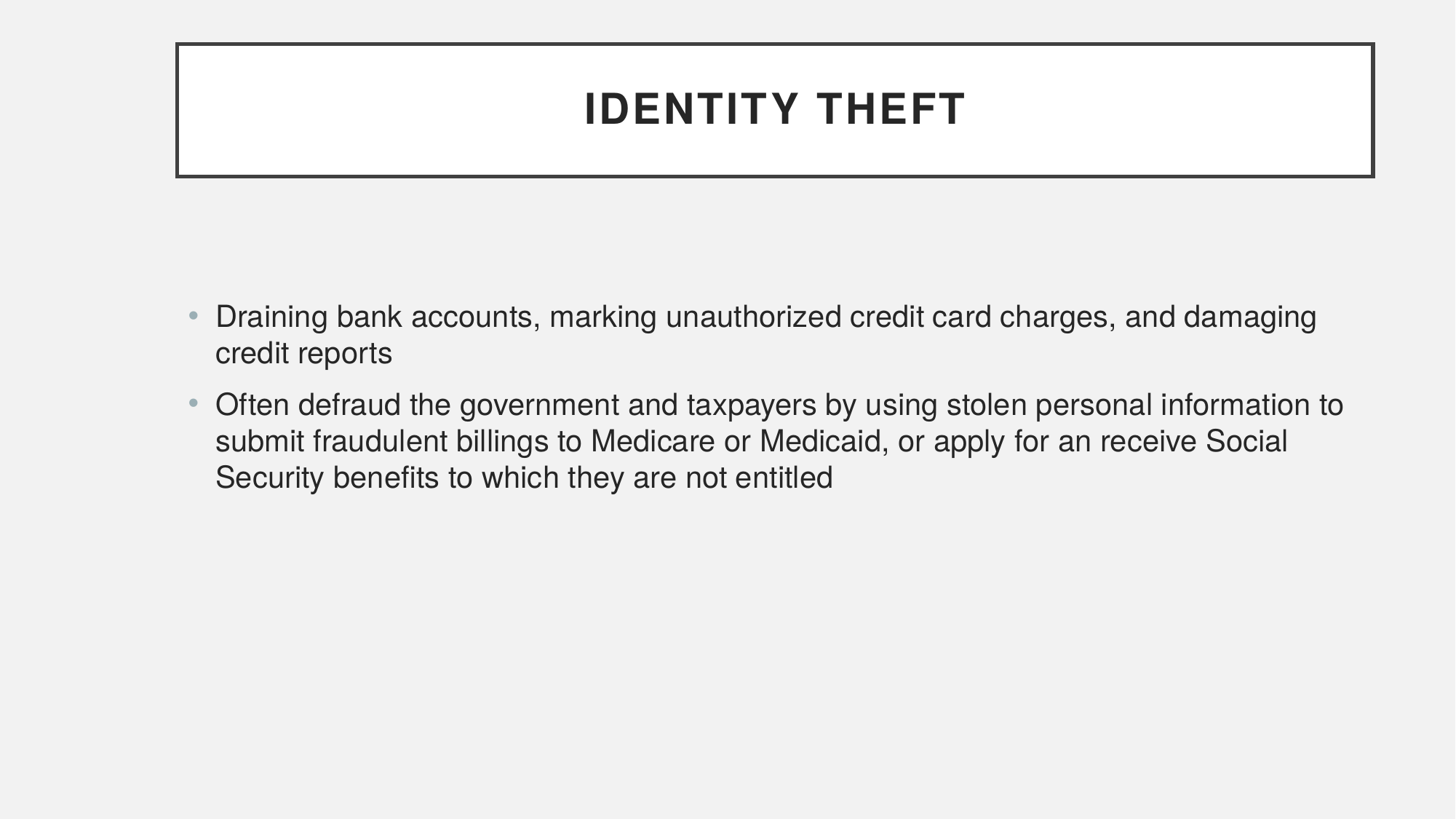

# Identity Theft
Draining bank accounts, marking unauthorized credit card charges, and damaging credit reports
Often defraud the government and taxpayers by using stolen personal information to submit fraudulent billings to Medicare or Medicaid, or apply for an receive Social Security benefits to which they are not entitled